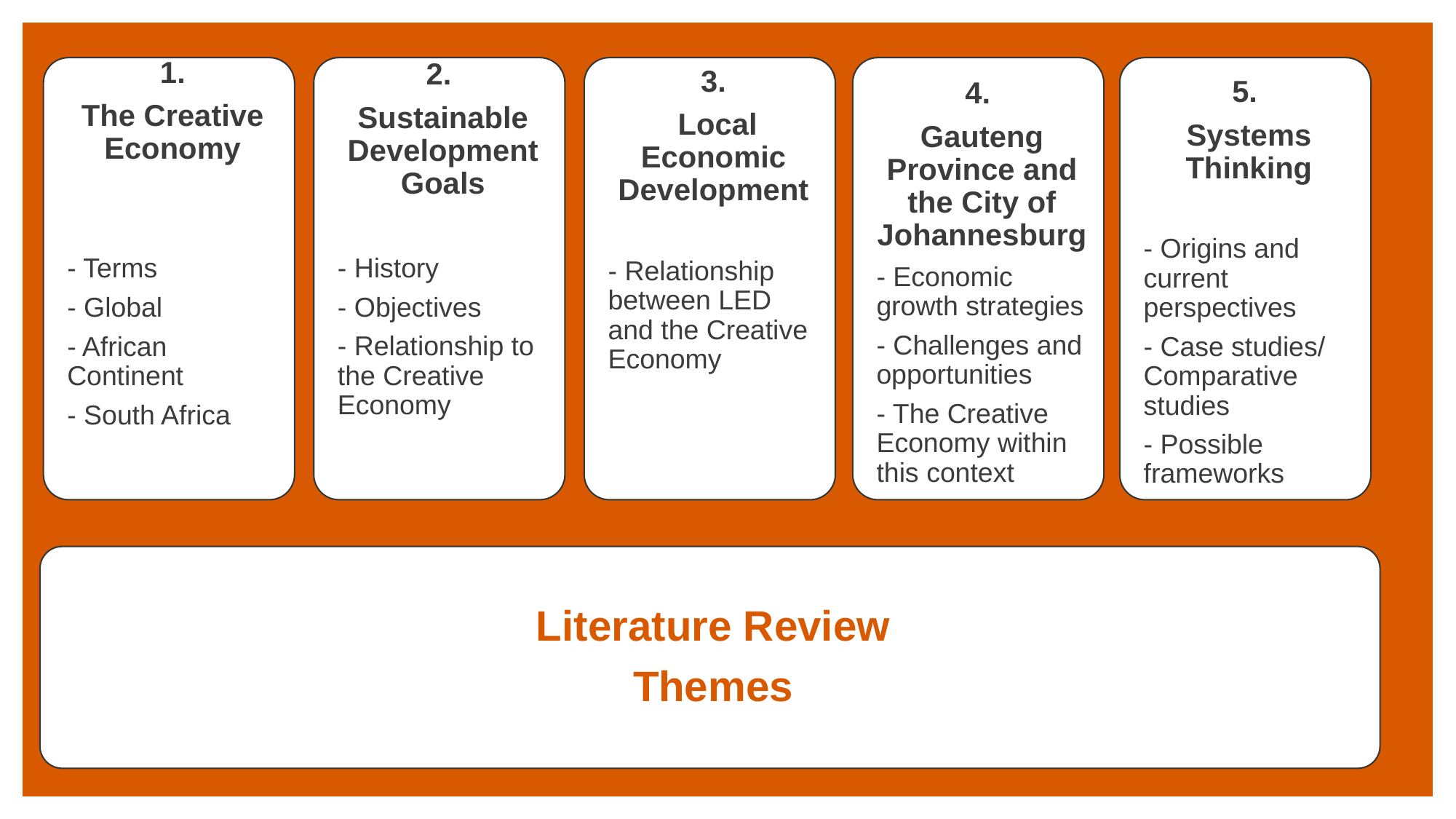

Literature Review
Themes

5.
Systems Thinking

- Origins and current perspectives
- Case studies/ Comparative studies
- Possible frameworks

1.
The Creative Economy

- Terms
- Global
- African Continent
- South Africa

2.
Sustainable Development Goals

- History
- Objectives
- Relationship to the Creative Economy

3.
 Local Economic Development

- Relationship between LED and the Creative Economy

4.
Gauteng Province and the City of Johannesburg
- Economic growth strategies
- Challenges and opportunities
- The Creative Economy within this context